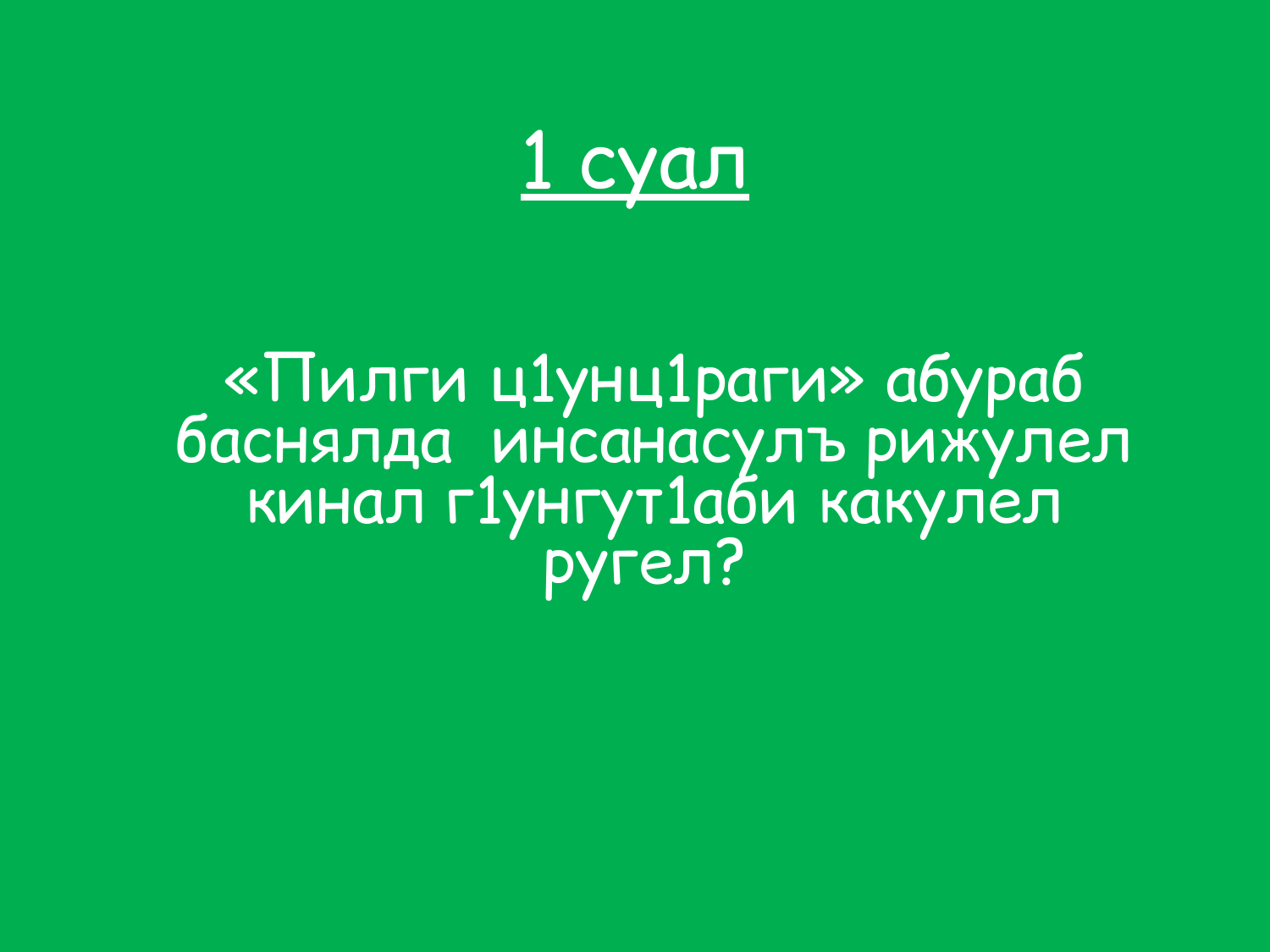

# 1 суал
«Пилги ц1унц1раги» абураб баснялда  инсанасулъ рижулел кинал г1унгут1аби какулел ругел?